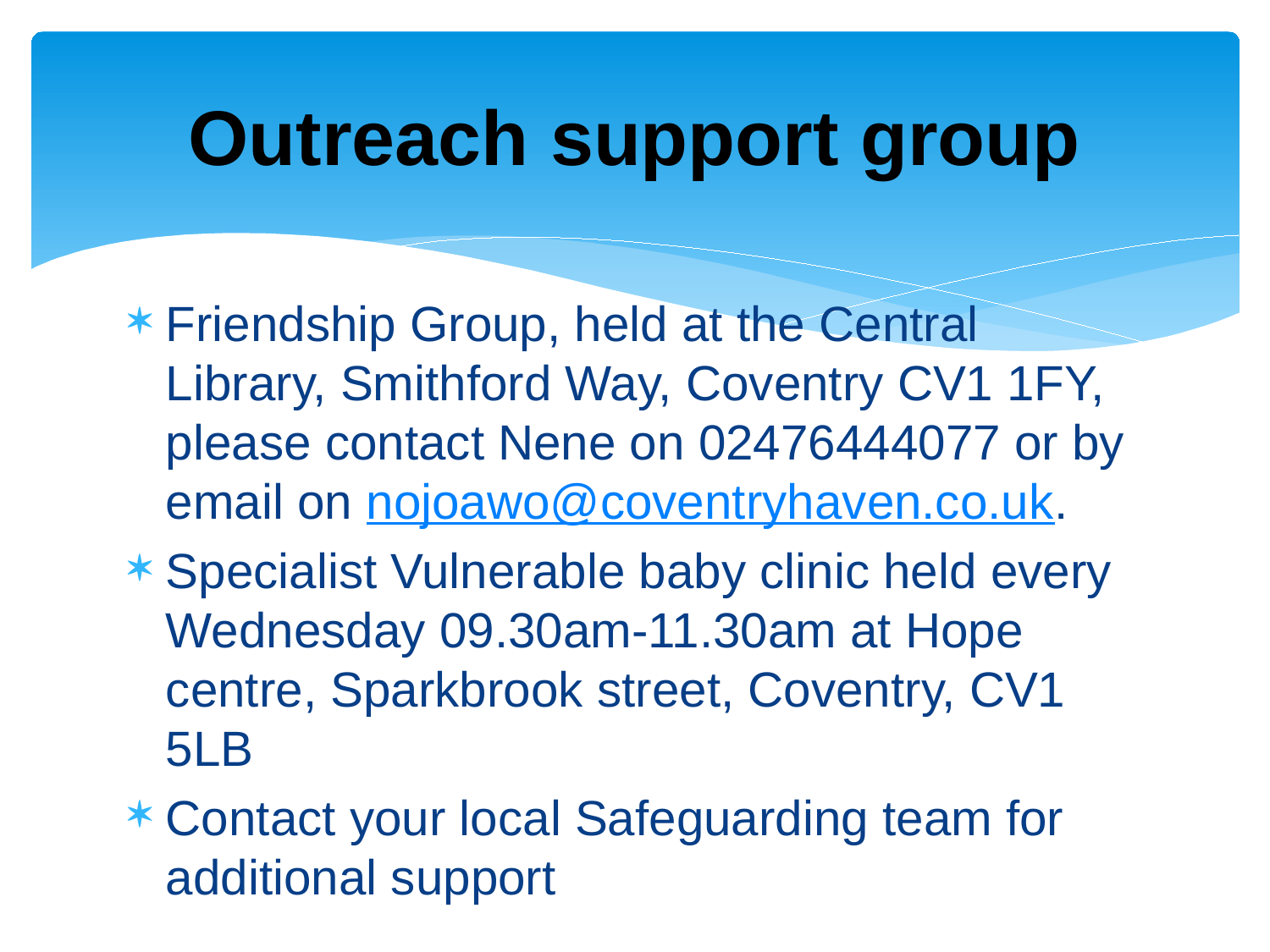

# Outreach support group
Friendship Group, held at the Central Library, Smithford Way, Coventry CV1 1FY, please contact Nene on 02476444077 or by email on nojoawo@coventryhaven.co.uk.
Specialist Vulnerable baby clinic held every Wednesday 09.30am-11.30am at Hope centre, Sparkbrook street, Coventry, CV1 5LB
Contact your local Safeguarding team for additional support